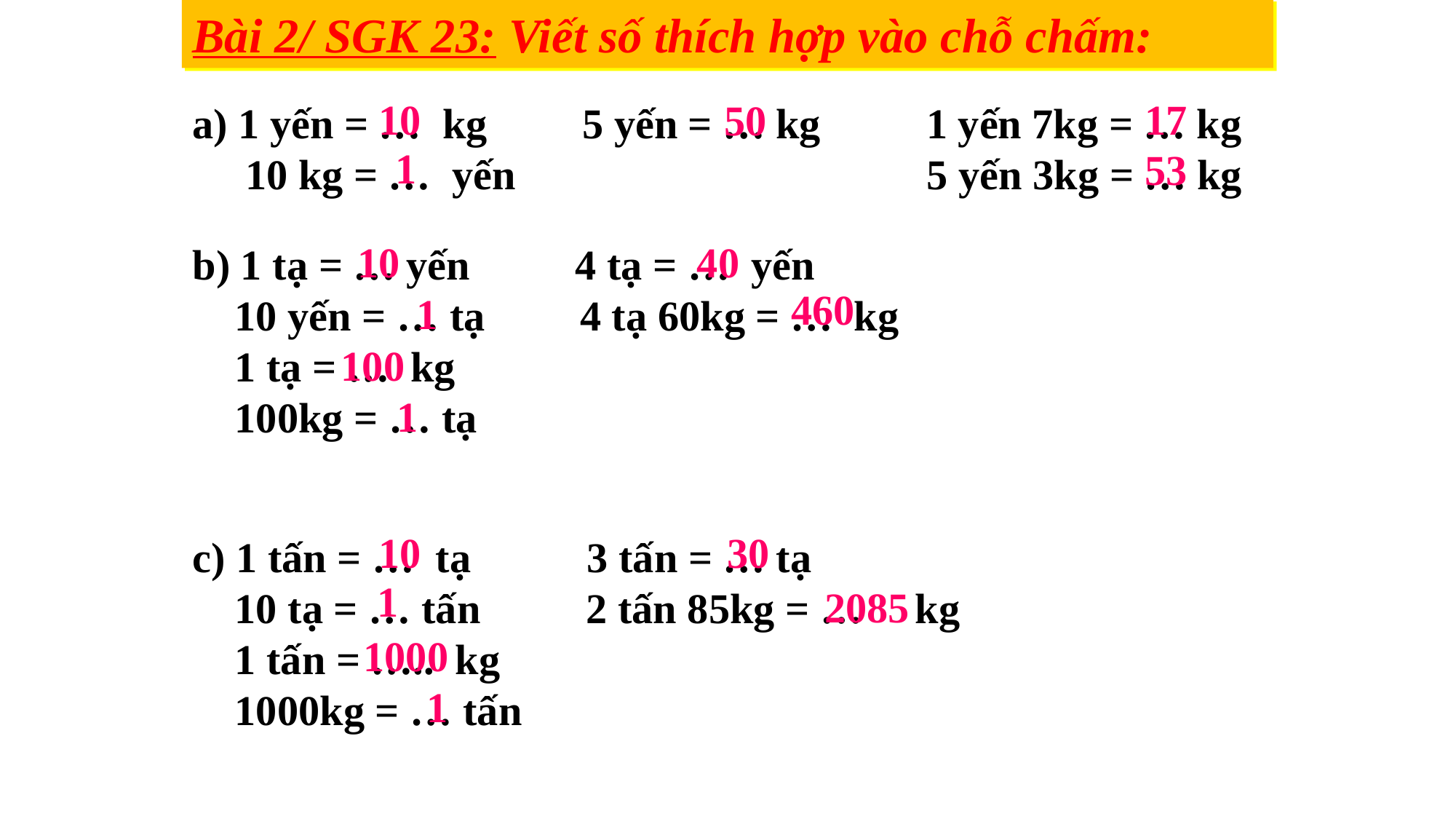

Bài 2/ SGK 23: Viết số thích hợp vào chỗ chấm:
10
17
a) 1 yến = …  kg         5 yến = … kg          1 yến 7kg = … kg
     10 kg = …  yến                                       5 yến 3kg = … kg

50
1
53
b) 1 tạ = … yến          4 tạ = …  yến
    10 yến = … tạ         4 tạ 60kg = …  kg
    1 tạ = …  kg
    100kg = … tạ

10
40
460
1
100
1
10
30
c) 1 tấn = …  tạ           3 tấn = … tạ
    10 tạ = … tấn          2 tấn 85kg = …     kg
    1 tấn = …..  kg
    1000kg = … tấn

1
2085
1000
1